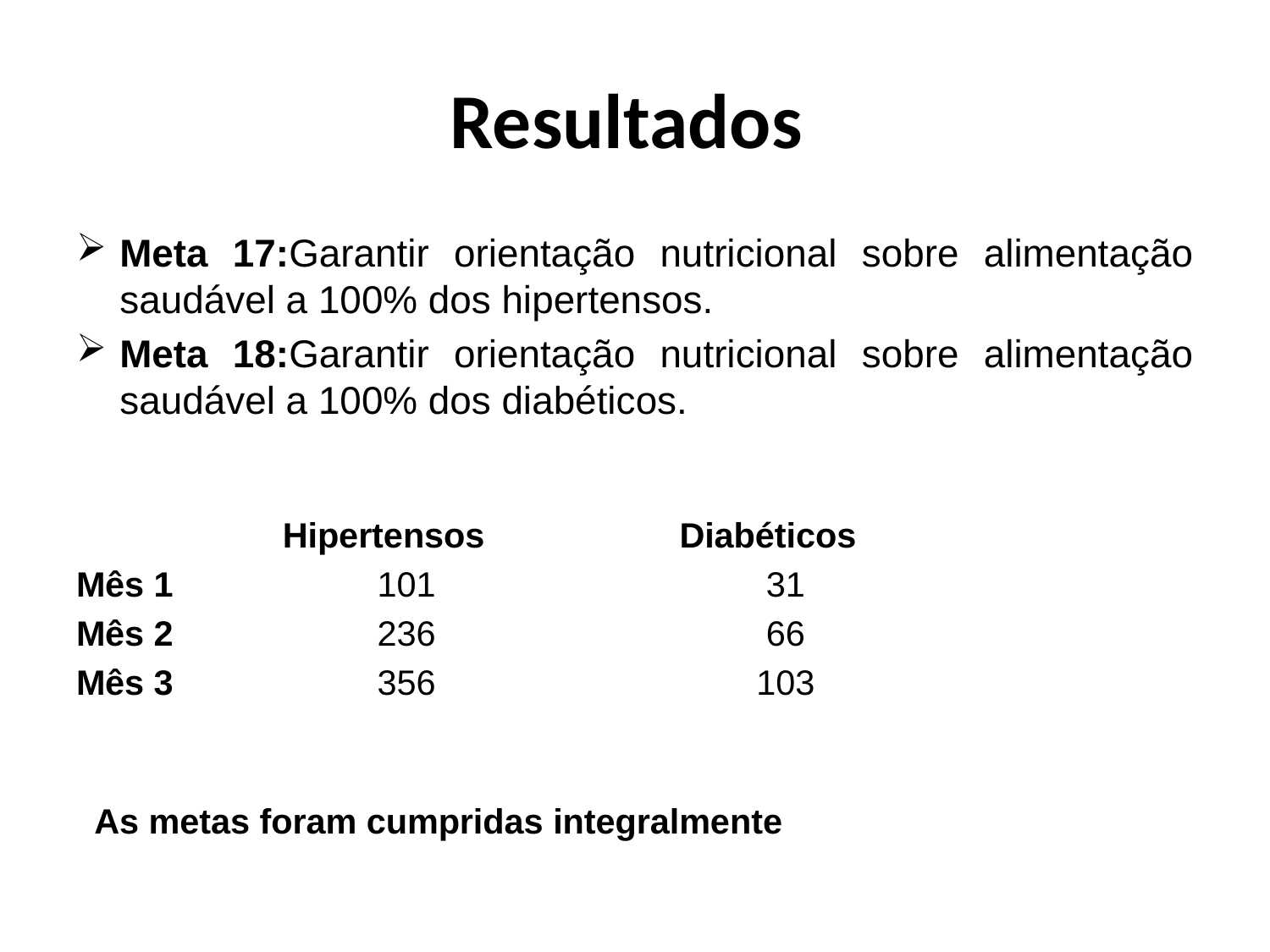

# Resultados
Meta 17:Garantir orientação nutricional sobre alimentação saudável a 100% dos hipertensos.
Meta 18:Garantir orientação nutricional sobre alimentação saudável a 100% dos diabéticos.

                         Hipertensos                    Diabéticos
Mês 1                     101                                  31
Mês 2                     236                                  66
Mês 3                     356                                 103

  As metas foram cumpridas integralmente